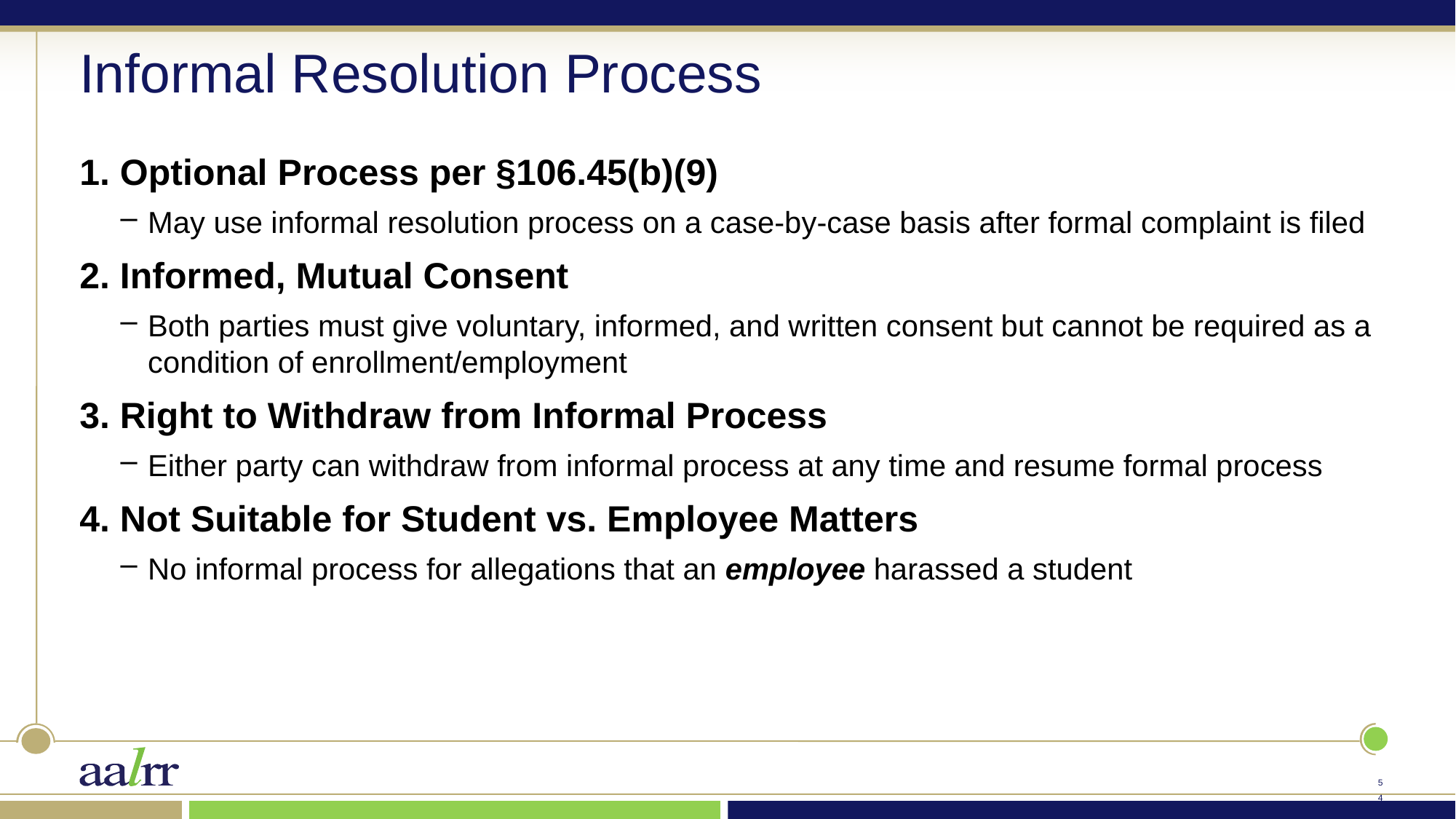

# Informal Resolution Process
1. Optional Process per §106.45(b)(9)
May use informal resolution process on a case-by-case basis after formal complaint is filed
2. Informed, Mutual Consent
Both parties must give voluntary, informed, and written consent but cannot be required as a condition of enrollment/employment
3. Right to Withdraw from Informal Process
Either party can withdraw from informal process at any time and resume formal process
4. Not Suitable for Student vs. Employee Matters
No informal process for allegations that an employee harassed a student
54